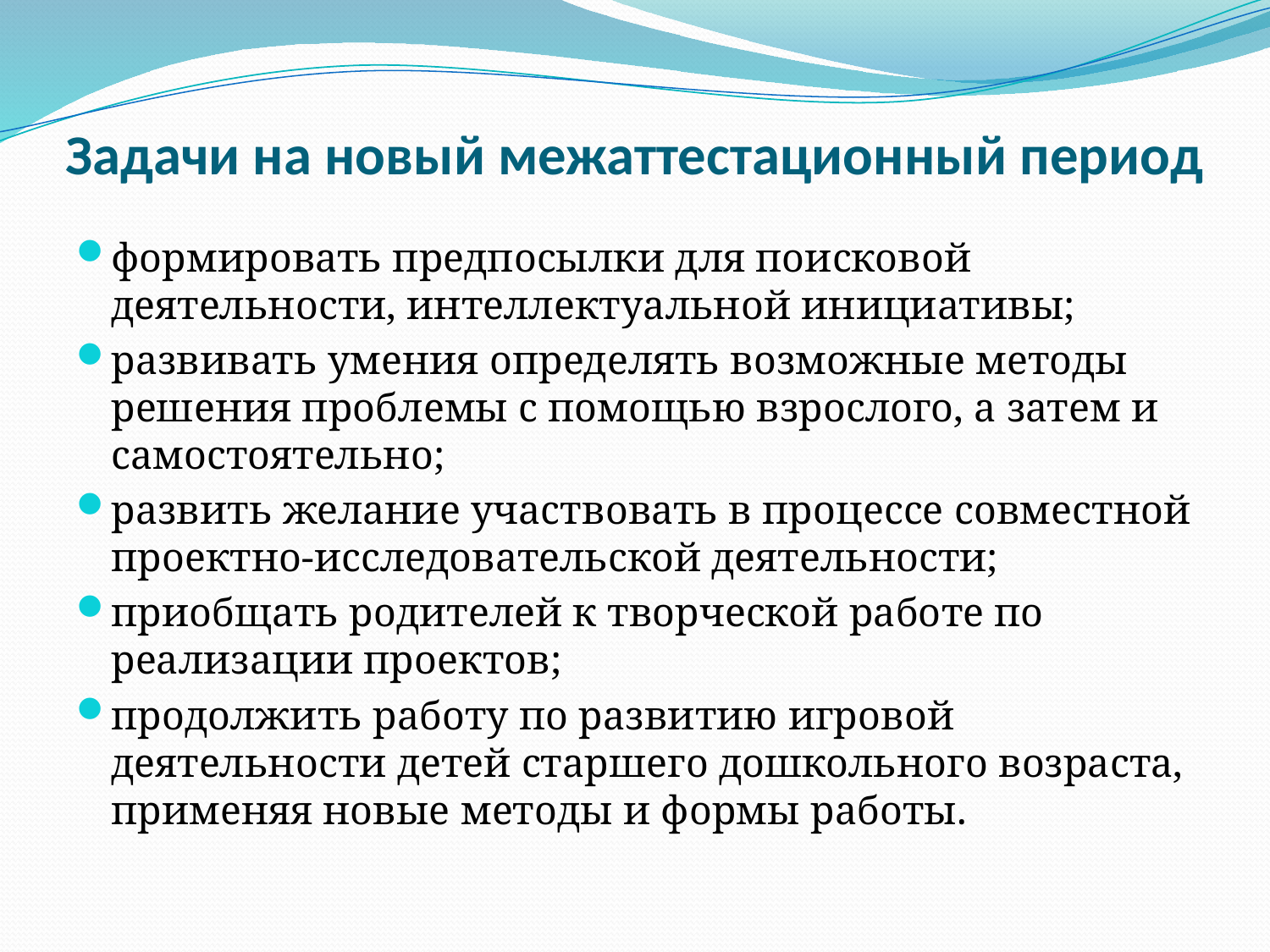

# Задачи на новый межаттестационный период
формировать предпосылки для поисковой деятельности, интеллектуальной инициативы;
развивать умения определять возможные методы решения проблемы с помощью взрослого, а затем и самостоятельно;
развить желание участвовать в процессе совместной проектно-исследовательской деятельности;
приобщать родителей к творческой работе по реализации проектов;
продолжить работу по развитию игровой деятельности детей старшего дошкольного возраста, применяя новые методы и формы работы.